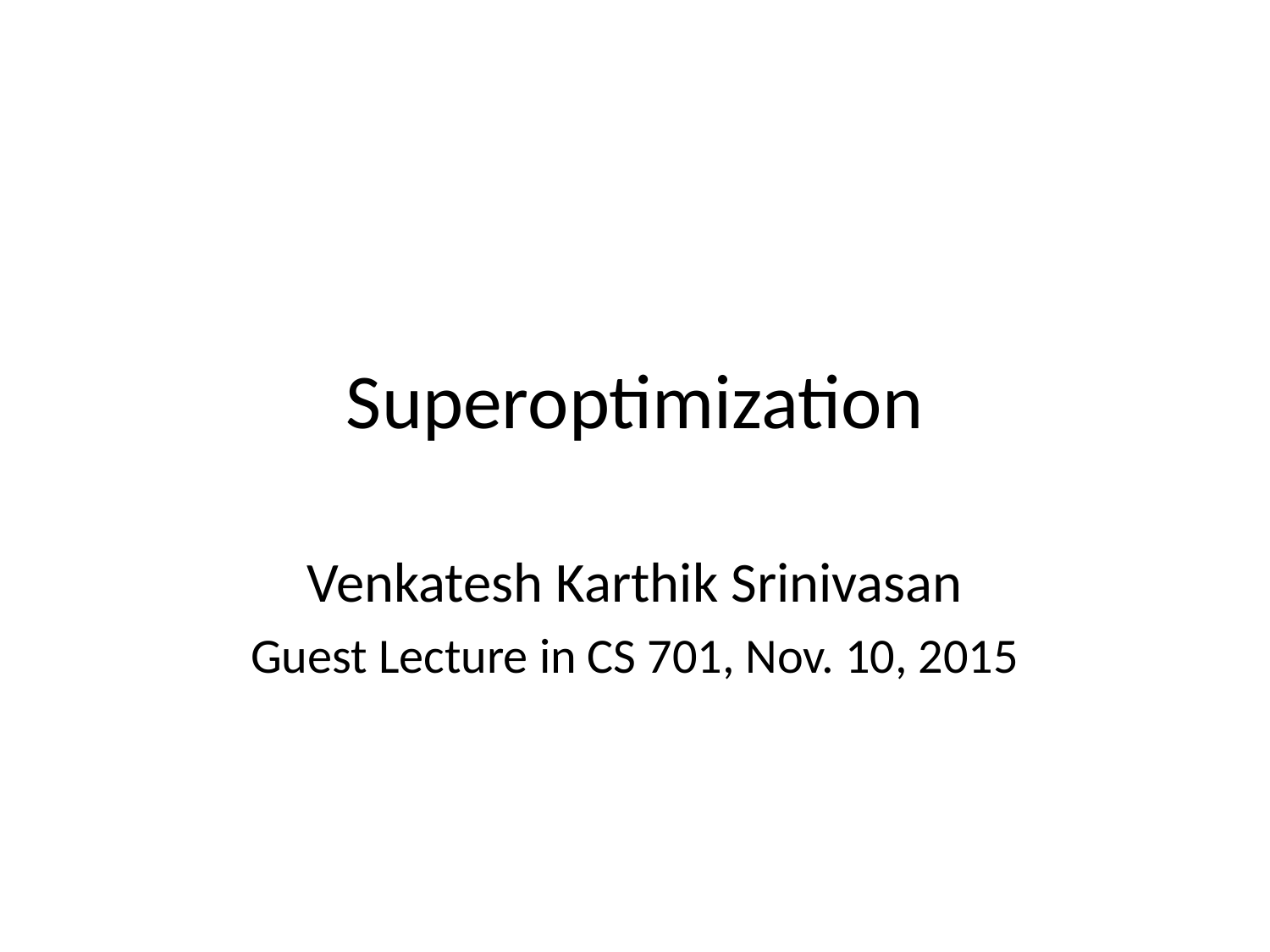

# Superoptimization
Venkatesh Karthik Srinivasan
Guest Lecture in CS 701, Nov. 10, 2015